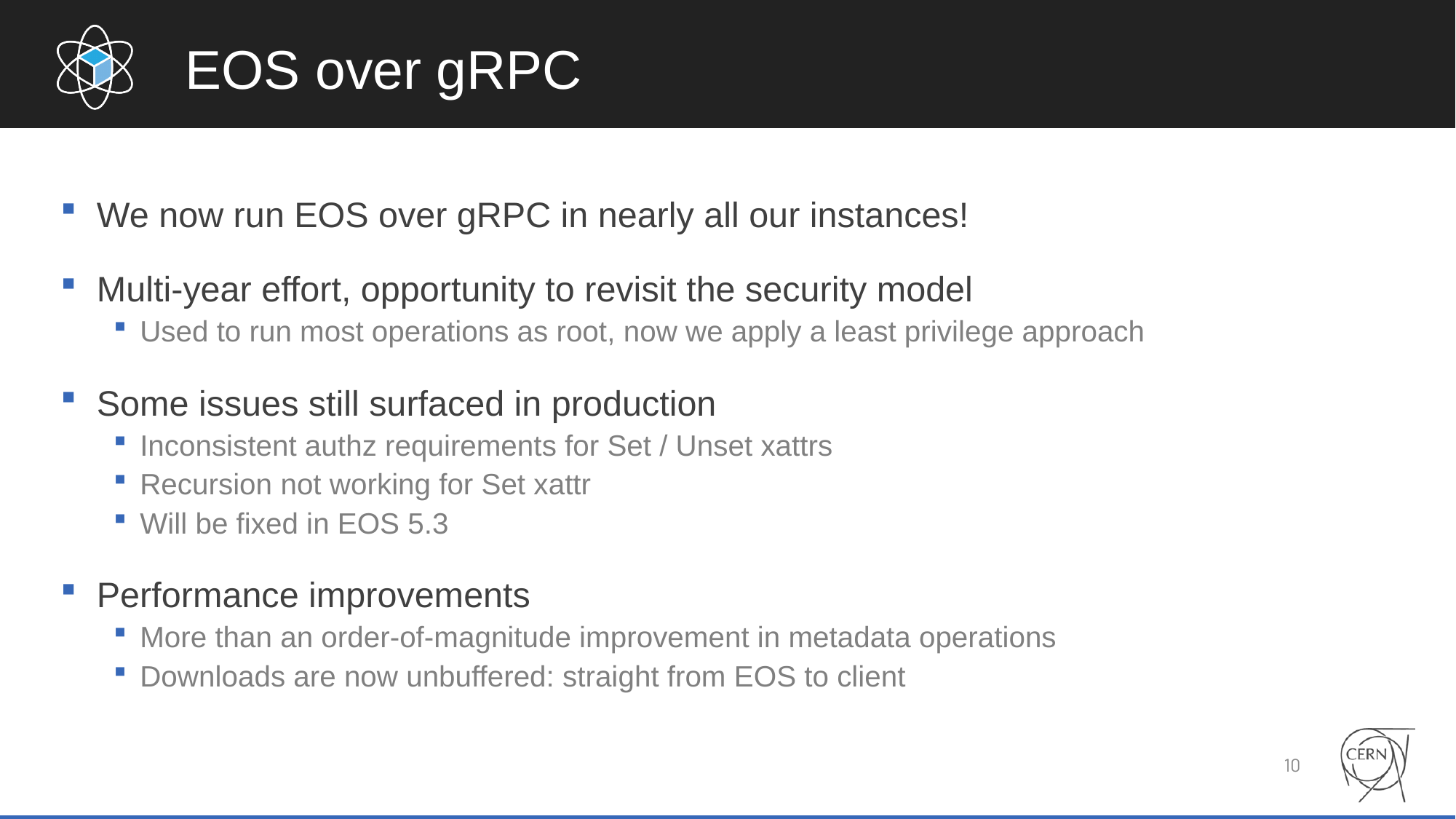

# EOS over gRPC
We now run EOS over gRPC in nearly all our instances!
Multi-year effort, opportunity to revisit the security model
Used to run most operations as root, now we apply a least privilege approach
Some issues still surfaced in production
Inconsistent authz requirements for Set / Unset xattrs
Recursion not working for Set xattr
Will be fixed in EOS 5.3
Performance improvements
More than an order-of-magnitude improvement in metadata operations
Downloads are now unbuffered: straight from EOS to client

10